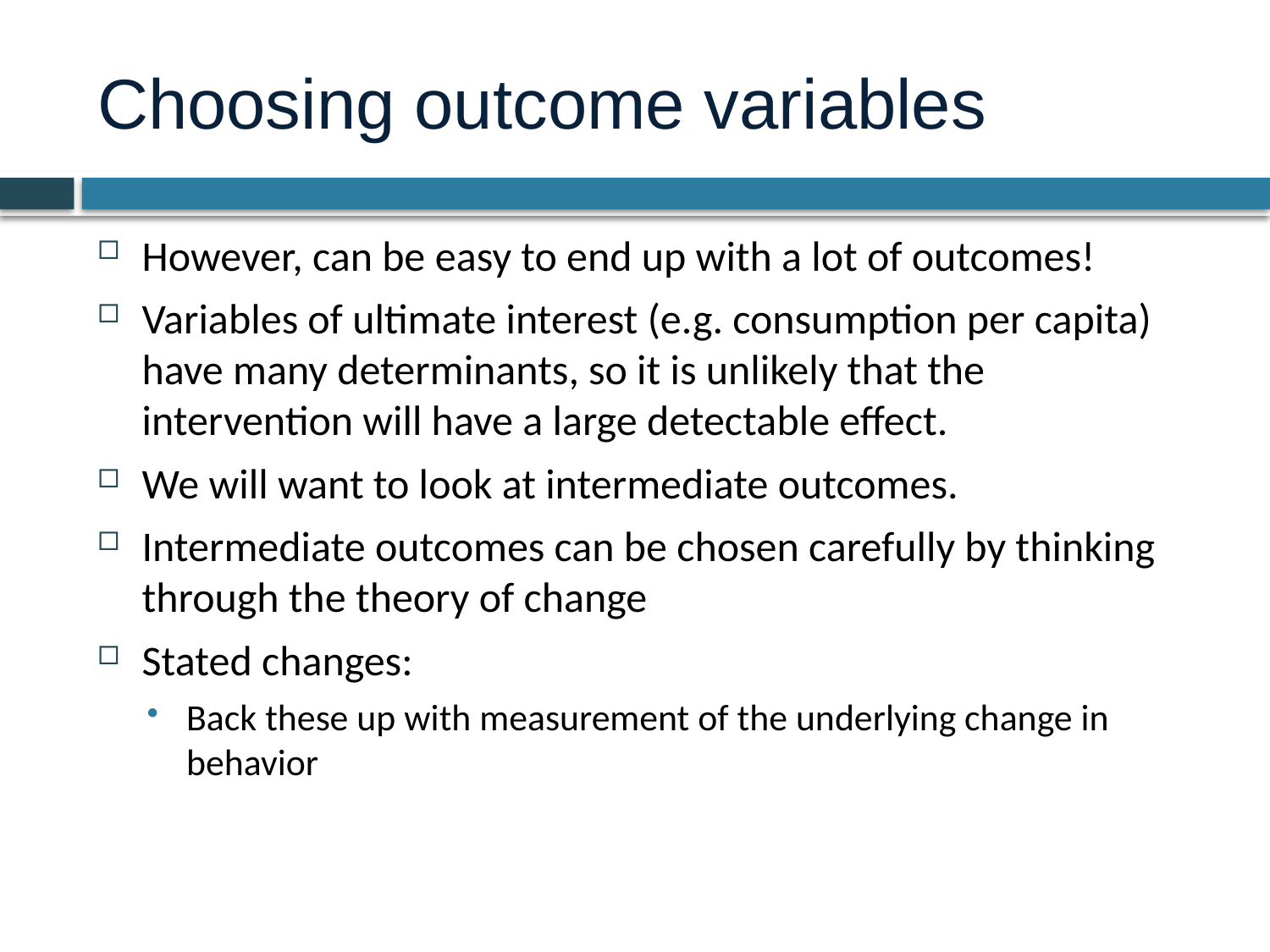

# Choosing outcome variables
However, can be easy to end up with a lot of outcomes!
Variables of ultimate interest (e.g. consumption per capita) have many determinants, so it is unlikely that the intervention will have a large detectable effect.
We will want to look at intermediate outcomes.
Intermediate outcomes can be chosen carefully by thinking through the theory of change
Stated changes:
Back these up with measurement of the underlying change in behavior